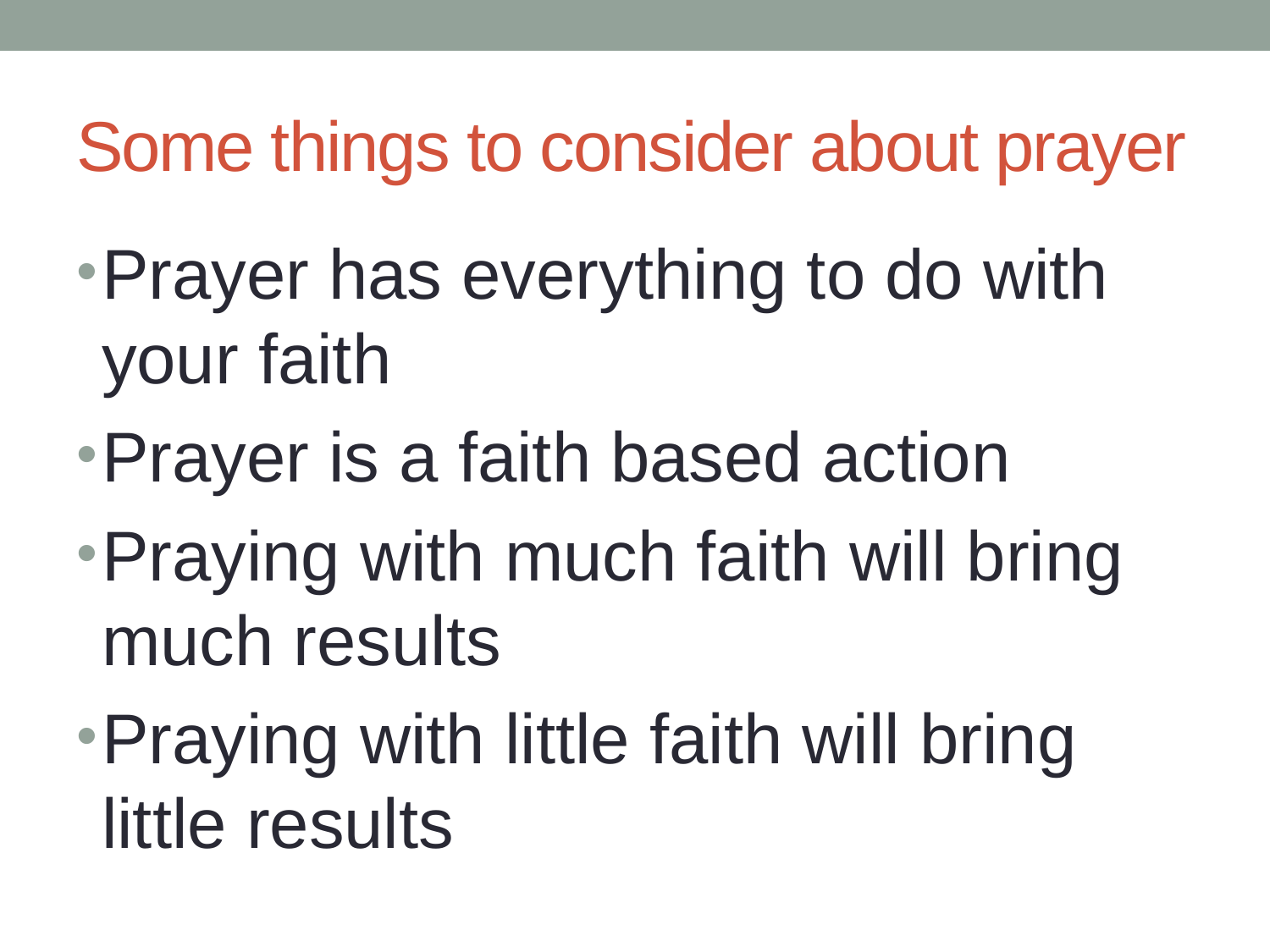

# Some things to consider about prayer
Prayer has everything to do with your faith
Prayer is a faith based action
Praying with much faith will bring much results
Praying with little faith will bring little results